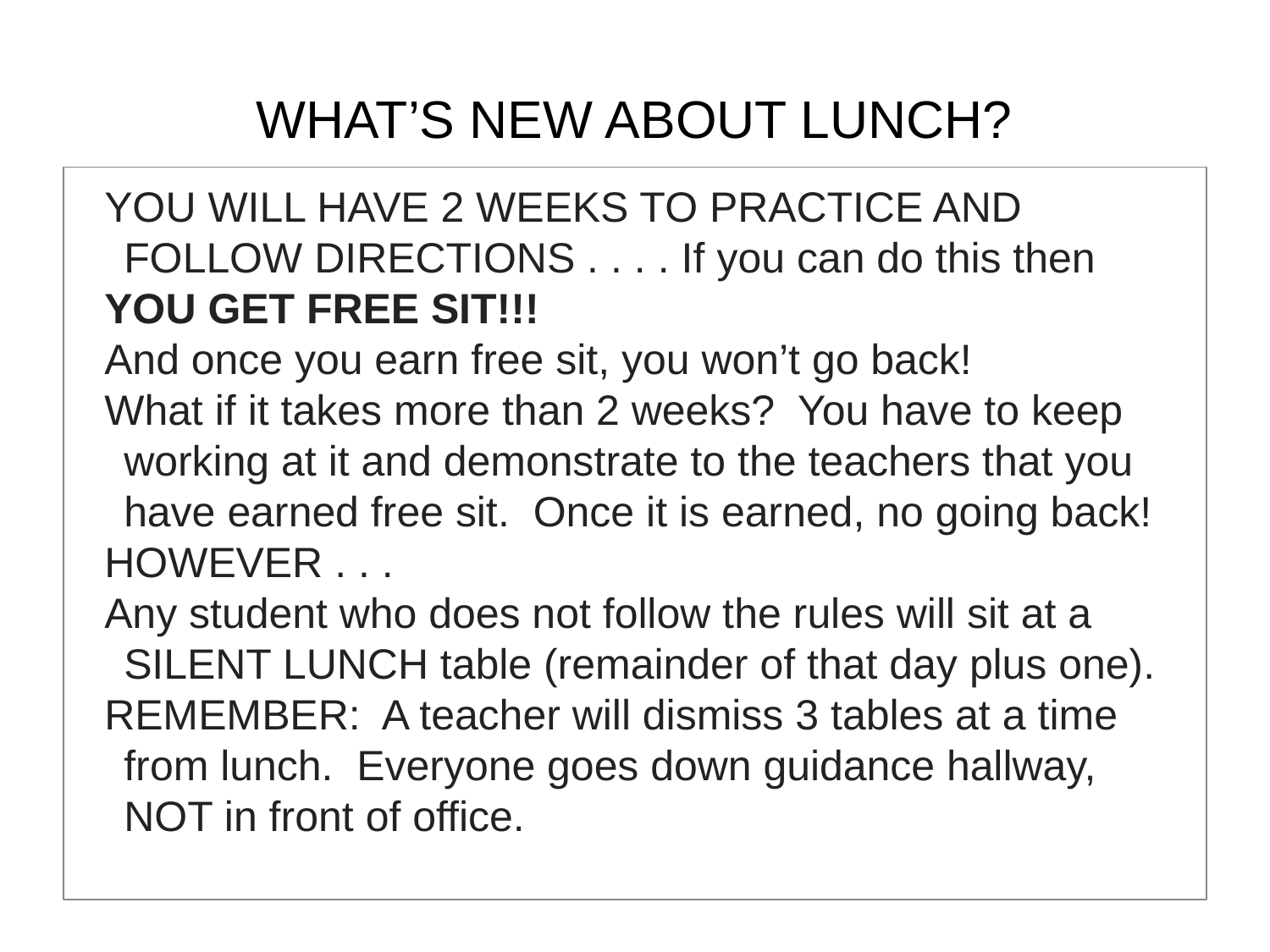

# WHAT’S NEW ABOUT LUNCH?
YOU WILL HAVE 2 WEEKS TO PRACTICE AND FOLLOW DIRECTIONS . . . . If you can do this then
YOU GET FREE SIT!!!
And once you earn free sit, you won’t go back!
What if it takes more than 2 weeks?  You have to keep working at it and demonstrate to the teachers that you have earned free sit.  Once it is earned, no going back!
HOWEVER . . .
Any student who does not follow the rules will sit at a SILENT LUNCH table (remainder of that day plus one).
REMEMBER:  A teacher will dismiss 3 tables at a time from lunch.  Everyone goes down guidance hallway, NOT in front of office.